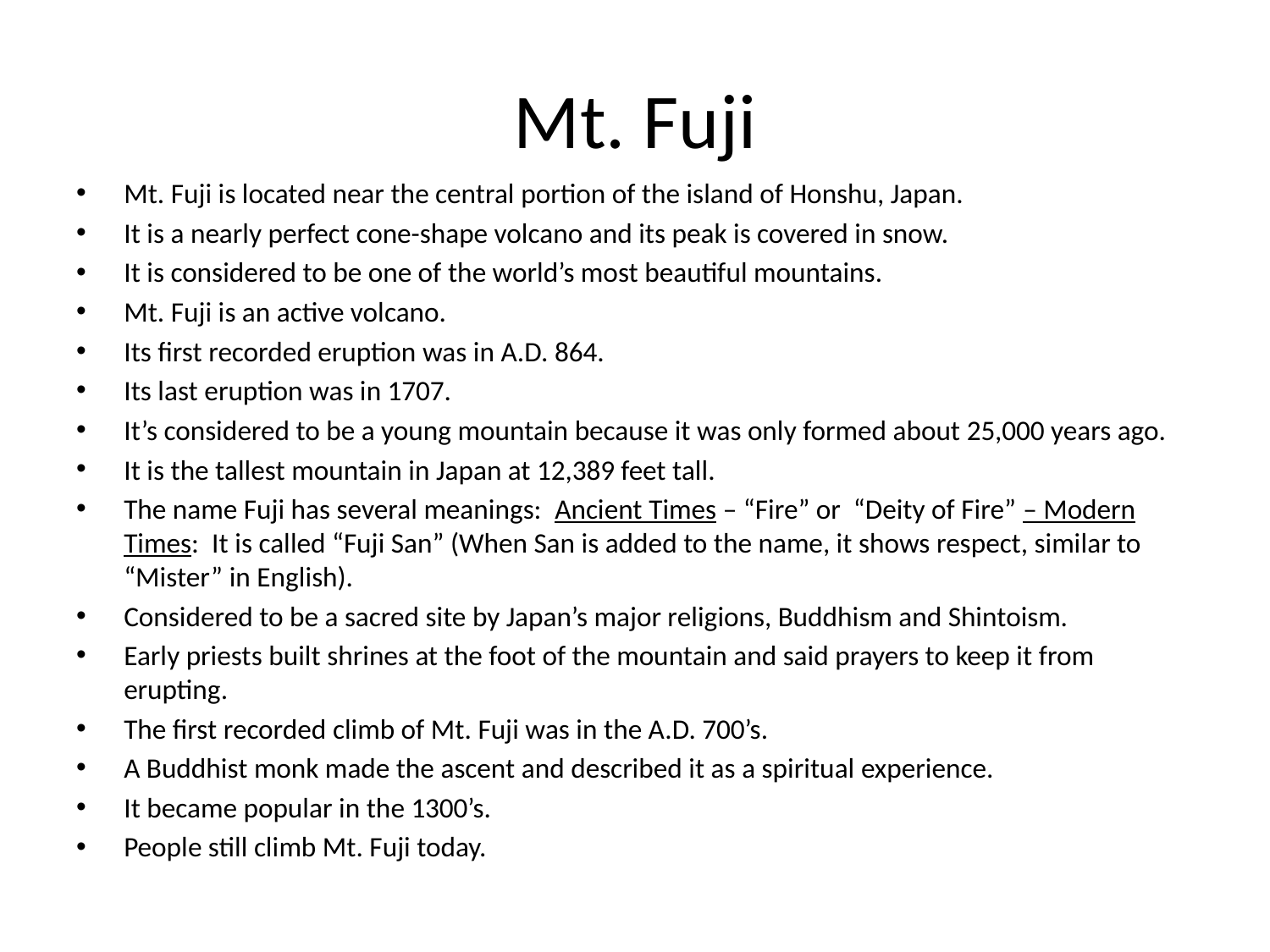

# Mt. Fuji
Mt. Fuji is located near the central portion of the island of Honshu, Japan.
It is a nearly perfect cone-shape volcano and its peak is covered in snow.
It is considered to be one of the world’s most beautiful mountains.
Mt. Fuji is an active volcano.
Its first recorded eruption was in A.D. 864.
Its last eruption was in 1707.
It’s considered to be a young mountain because it was only formed about 25,000 years ago.
It is the tallest mountain in Japan at 12,389 feet tall.
The name Fuji has several meanings:  Ancient Times – “Fire” or  “Deity of Fire” – Modern Times:  It is called “Fuji San” (When San is added to the name, it shows respect, similar to “Mister” in English).
Considered to be a sacred site by Japan’s major religions, Buddhism and Shintoism.
Early priests built shrines at the foot of the mountain and said prayers to keep it from erupting.
The first recorded climb of Mt. Fuji was in the A.D. 700’s.
A Buddhist monk made the ascent and described it as a spiritual experience.
It became popular in the 1300’s.
People still climb Mt. Fuji today.